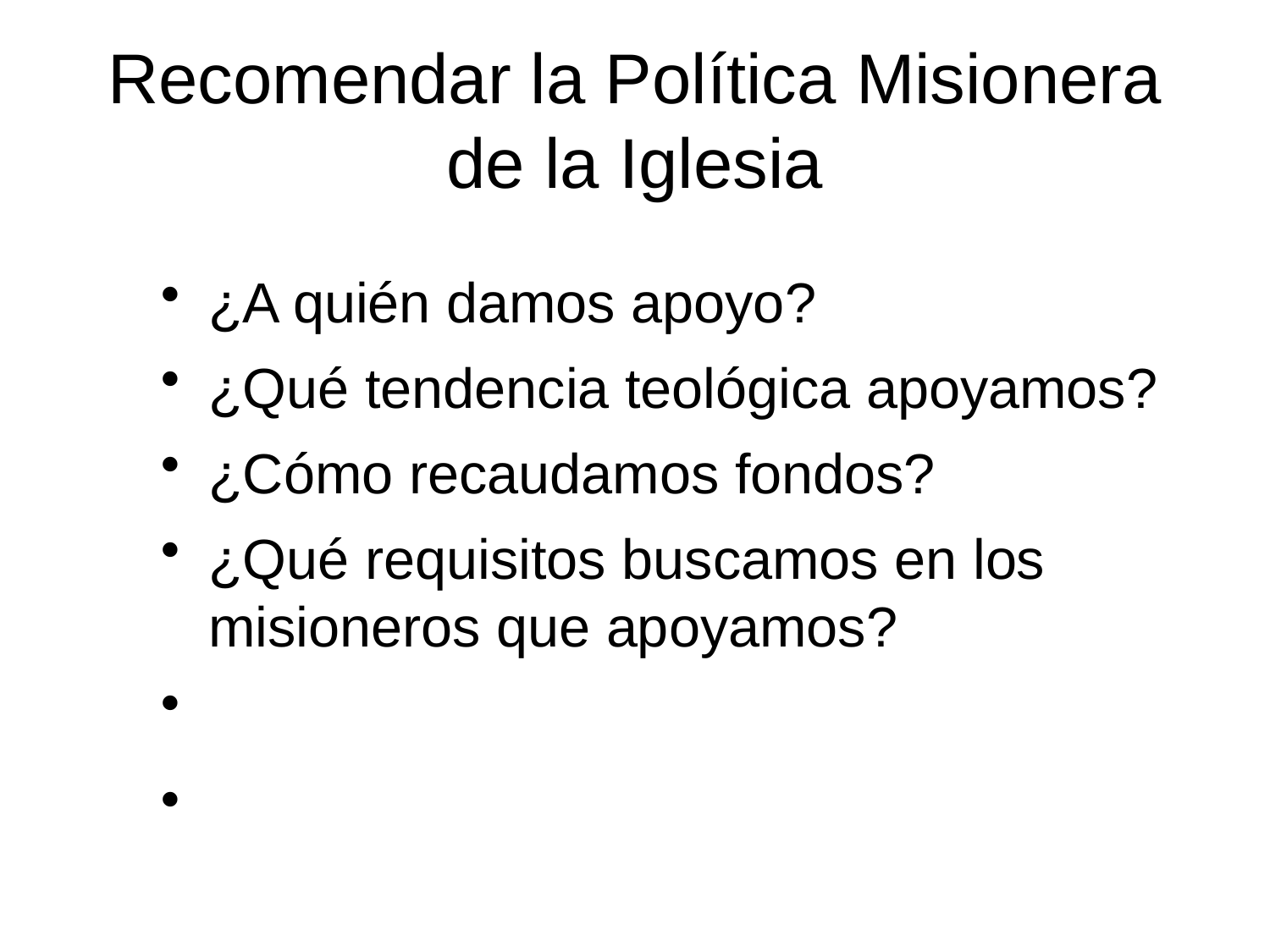

# Recomendar la Política Misionera de la Iglesia
¿A quién damos apoyo?
¿Qué tendencia teológica apoyamos?
¿Cómo recaudamos fondos?
¿Qué requisitos buscamos en los misioneros que apoyamos?